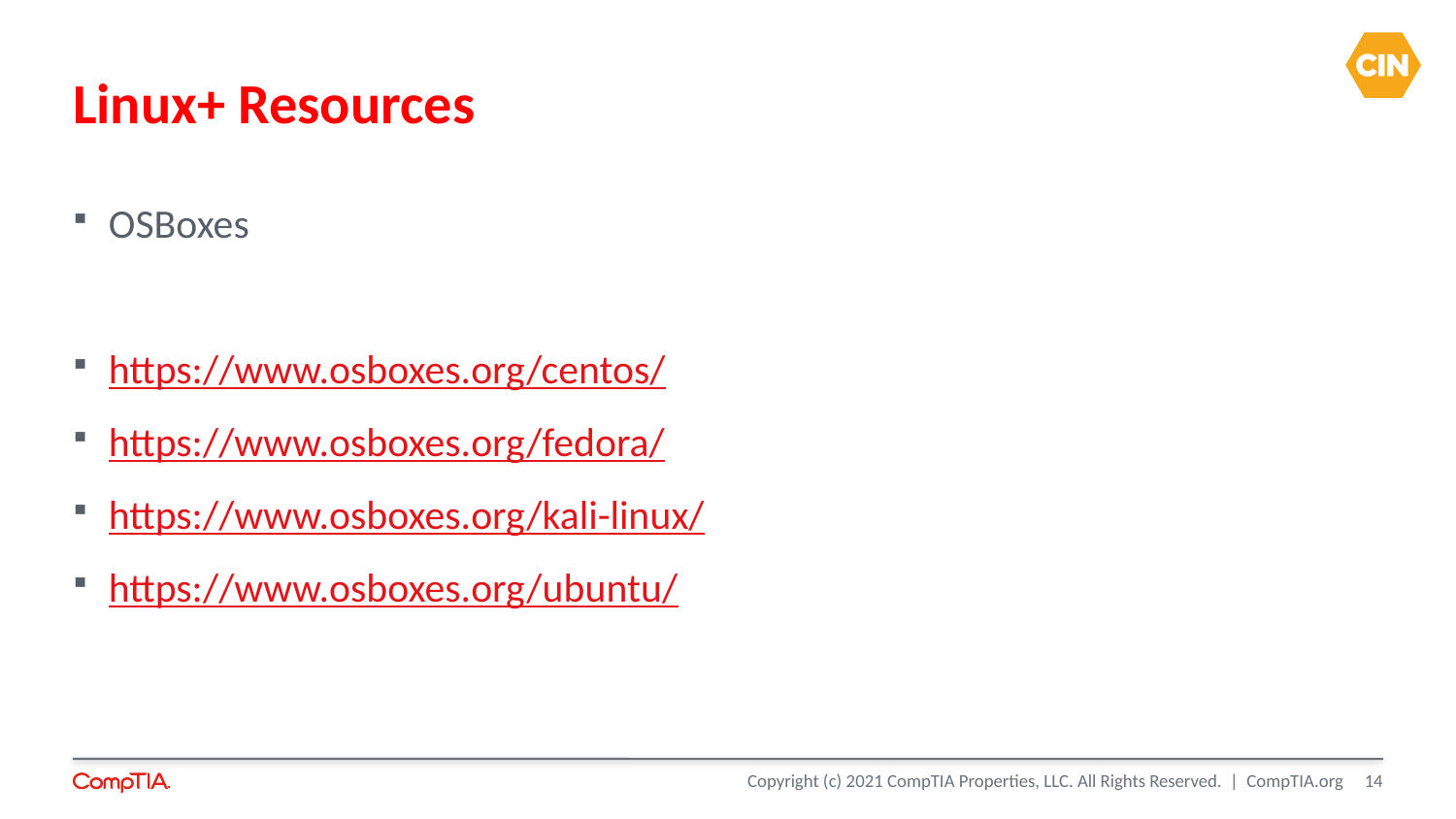

Linux+ Resources
OSBoxes

https://www.osboxes.org/centos/
https://www.osboxes.org/fedora/
https://www.osboxes.org/kali-linux/
https://www.osboxes.org/ubuntu/

14